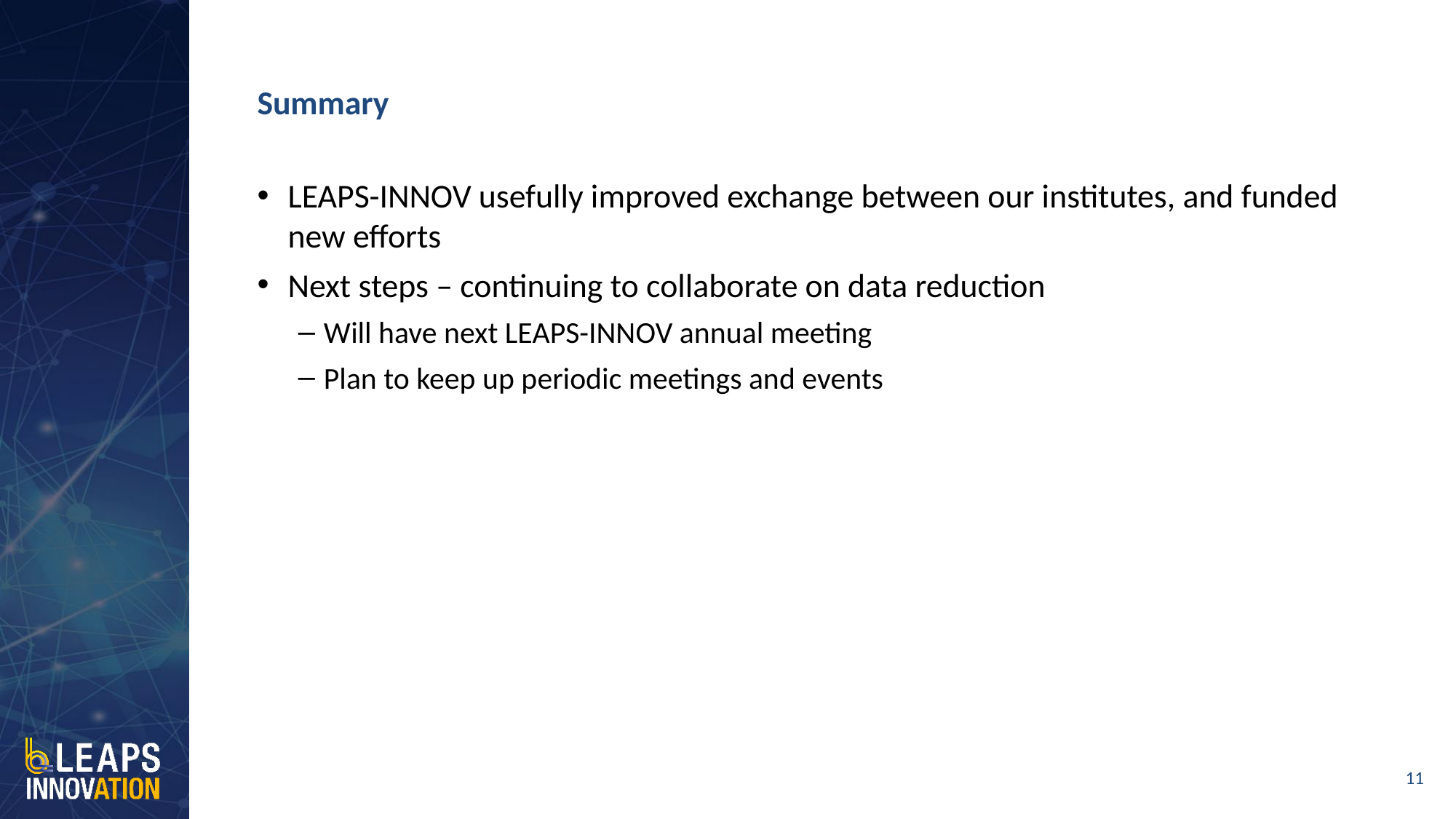

# Summary
LEAPS-INNOV usefully improved exchange between our institutes, and funded new efforts
Next steps – continuing to collaborate on data reduction
Will have next LEAPS-INNOV annual meeting
Plan to keep up periodic meetings and events
11